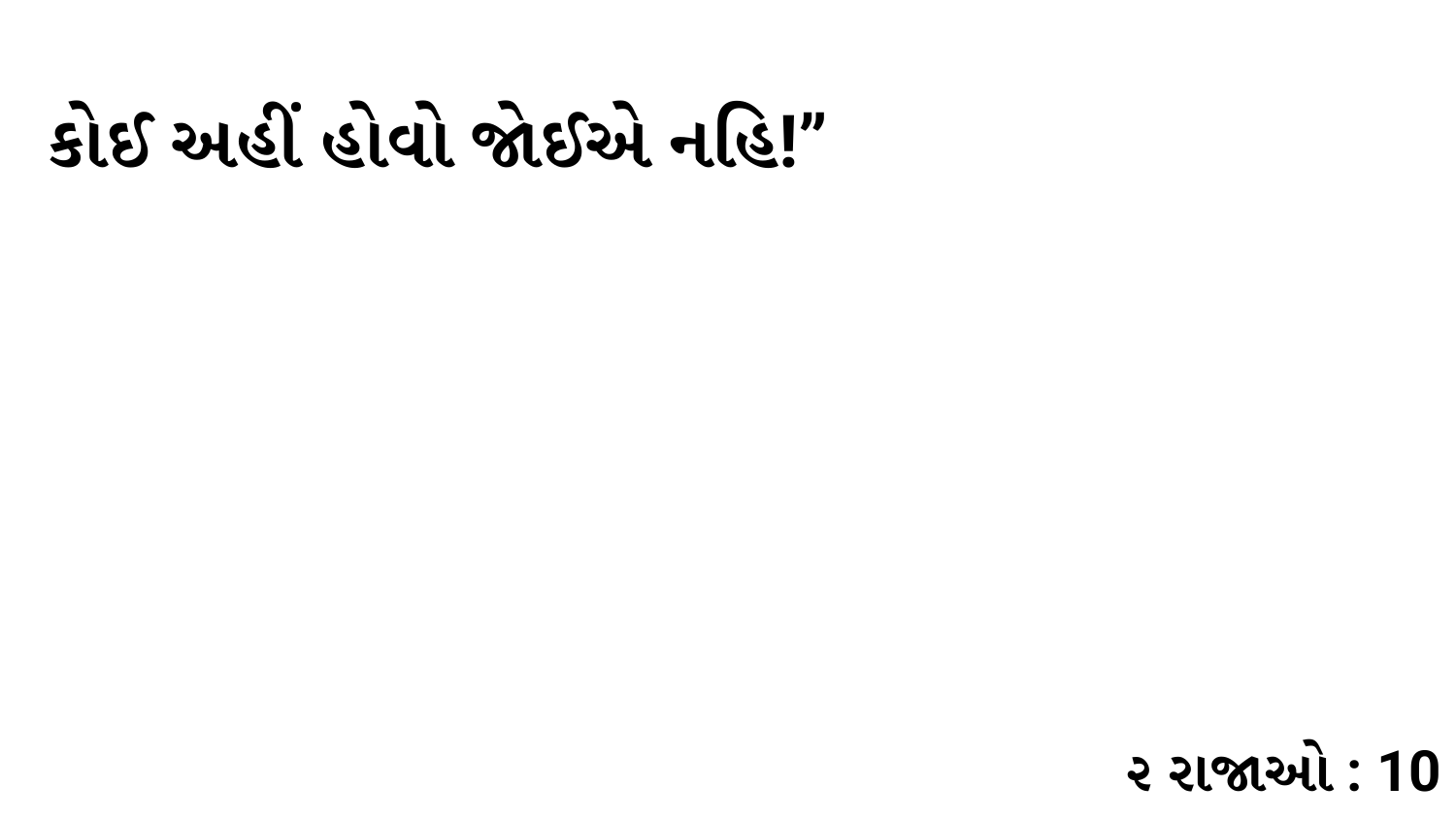

કોઈ અહીં હોવો જોઈએ નહિ!”
૨ રાજાઓ : 10